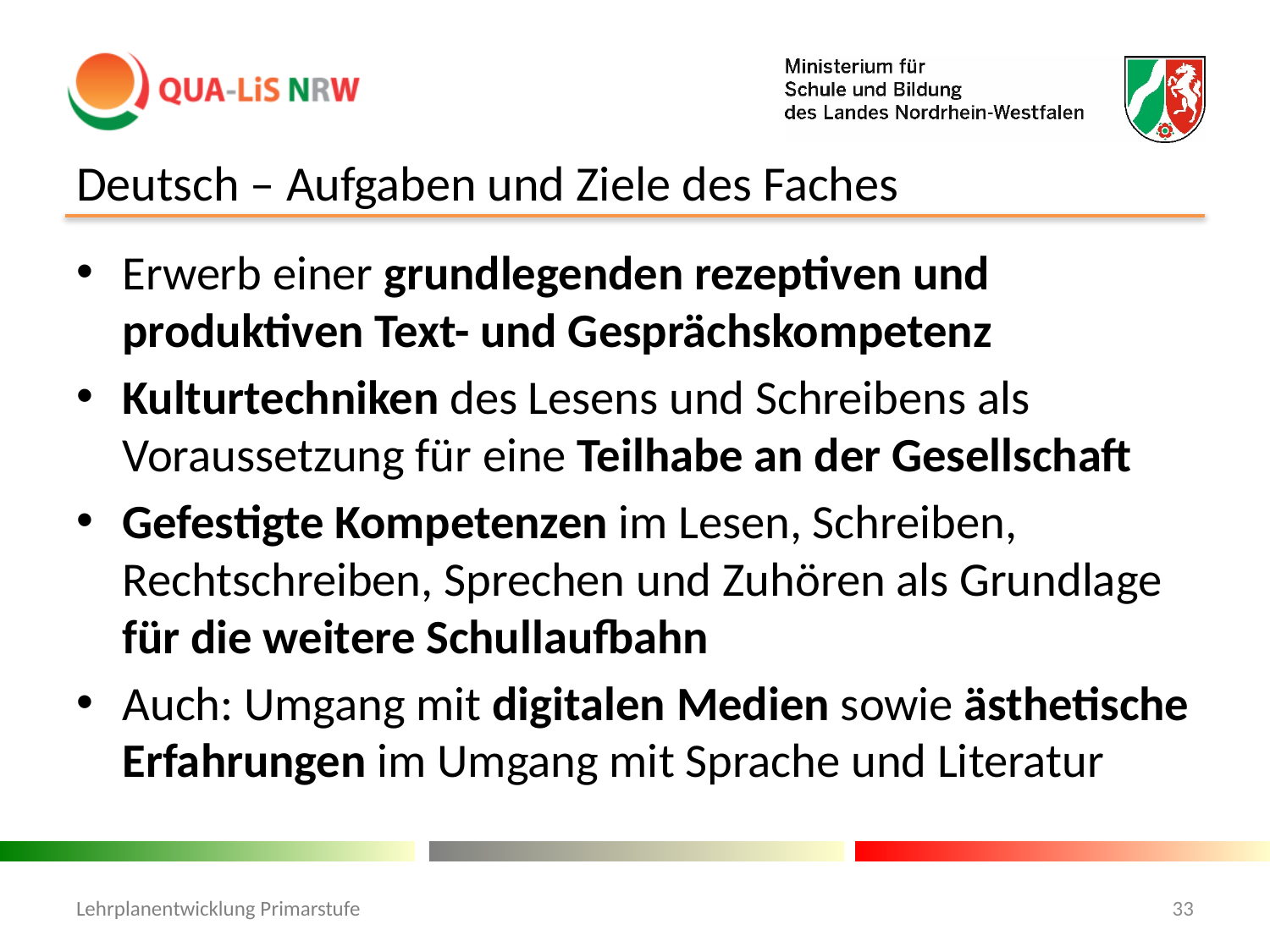

# Deutsch – Aufgaben und Ziele des Faches
Erwerb einer grundlegenden rezeptiven und produktiven Text- und Gesprächskompetenz
Kulturtechniken des Lesens und Schreibens als Voraussetzung für eine Teilhabe an der Gesellschaft
Gefestigte Kompetenzen im Lesen, Schreiben, Rechtschreiben, Sprechen und Zuhören als Grundlage für die weitere Schullaufbahn
Auch: Umgang mit digitalen Medien sowie ästhetische Erfahrungen im Umgang mit Sprache und Literatur
Lehrplanentwicklung Primarstufe

33